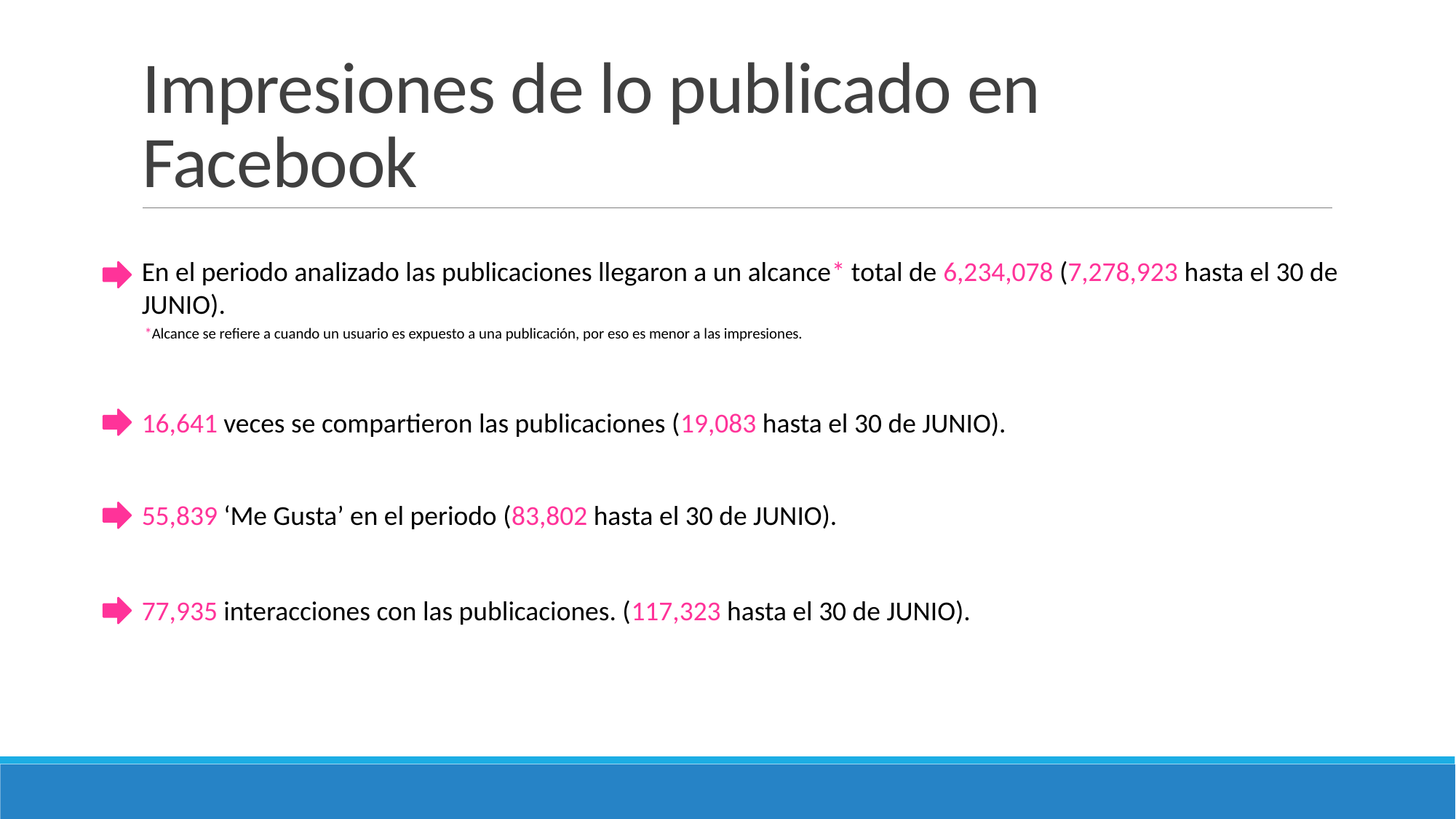

# Impresiones de lo publicado en Facebook
En el periodo analizado las publicaciones llegaron a un alcance* total de 6,234,078 (7,278,923 hasta el 30 de JUNIO).

*Alcance se refiere a cuando un usuario es expuesto a una publicación, por eso es menor a las impresiones.
16,641 veces se compartieron las publicaciones (19,083 hasta el 30 de JUNIO).

55,839 ‘Me Gusta’ en el periodo (83,802 hasta el 30 de JUNIO).

77,935 interacciones con las publicaciones. (117,323 hasta el 30 de JUNIO).